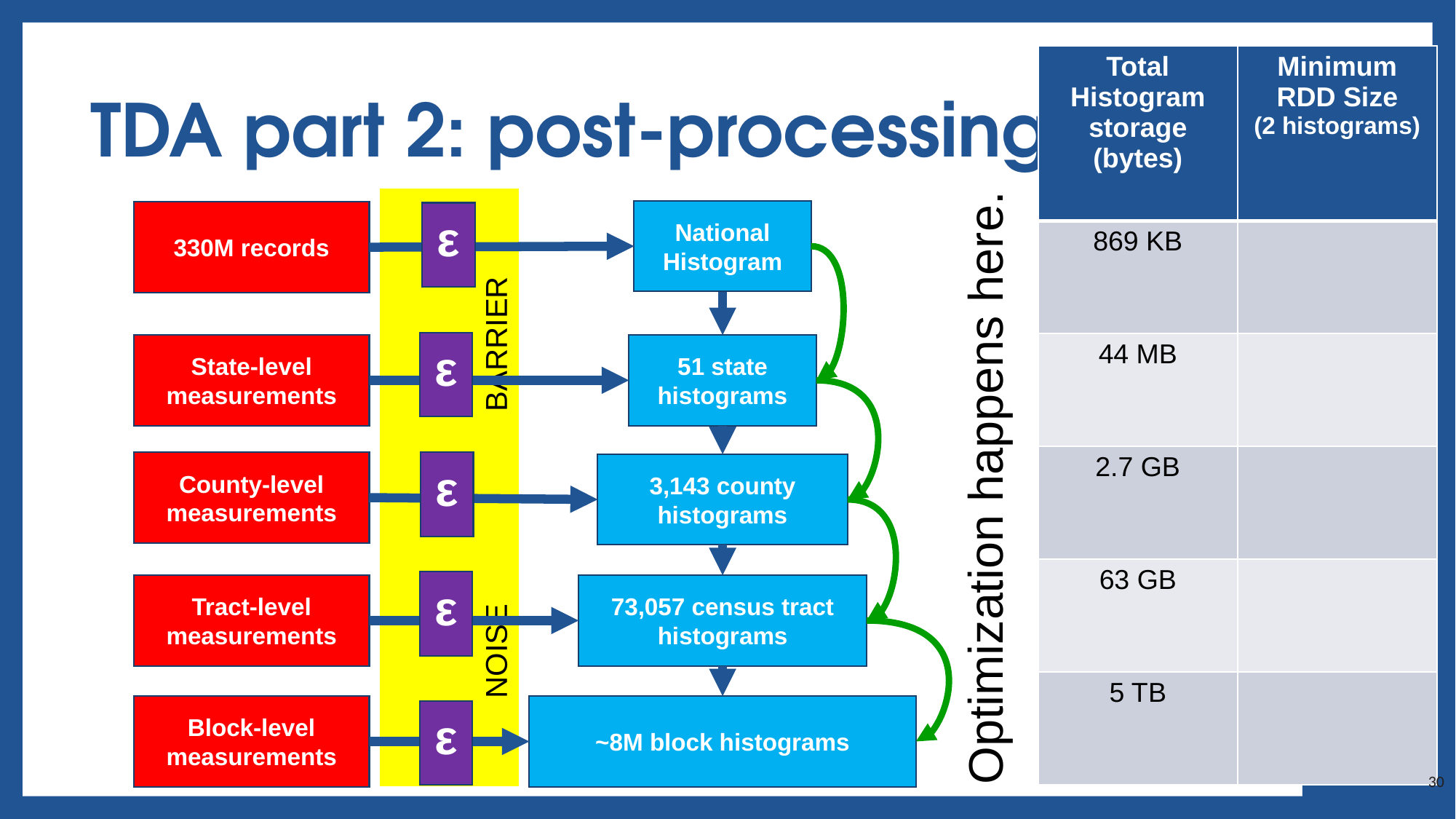

| Total Histogram storage (bytes) | Minimum RDD Size (2 histograms) |
| --- | --- |
| 869 KB |  |
| 44 MB |  |
| 2.7 GB |  |
| 63 GB |  |
| 5 TB |  |
# TDA part 2: post-processing
National Histogram
330M records
ε
ε
51 state histograms
State-level measurements
ε
County-level measurements
3,143 county histograms
ε
Tract-level measurements
73,057 census tract histograms
~8M block histograms
Block-level measurements
ε
NOISE                       BARRIER
Optimization happens here.
30